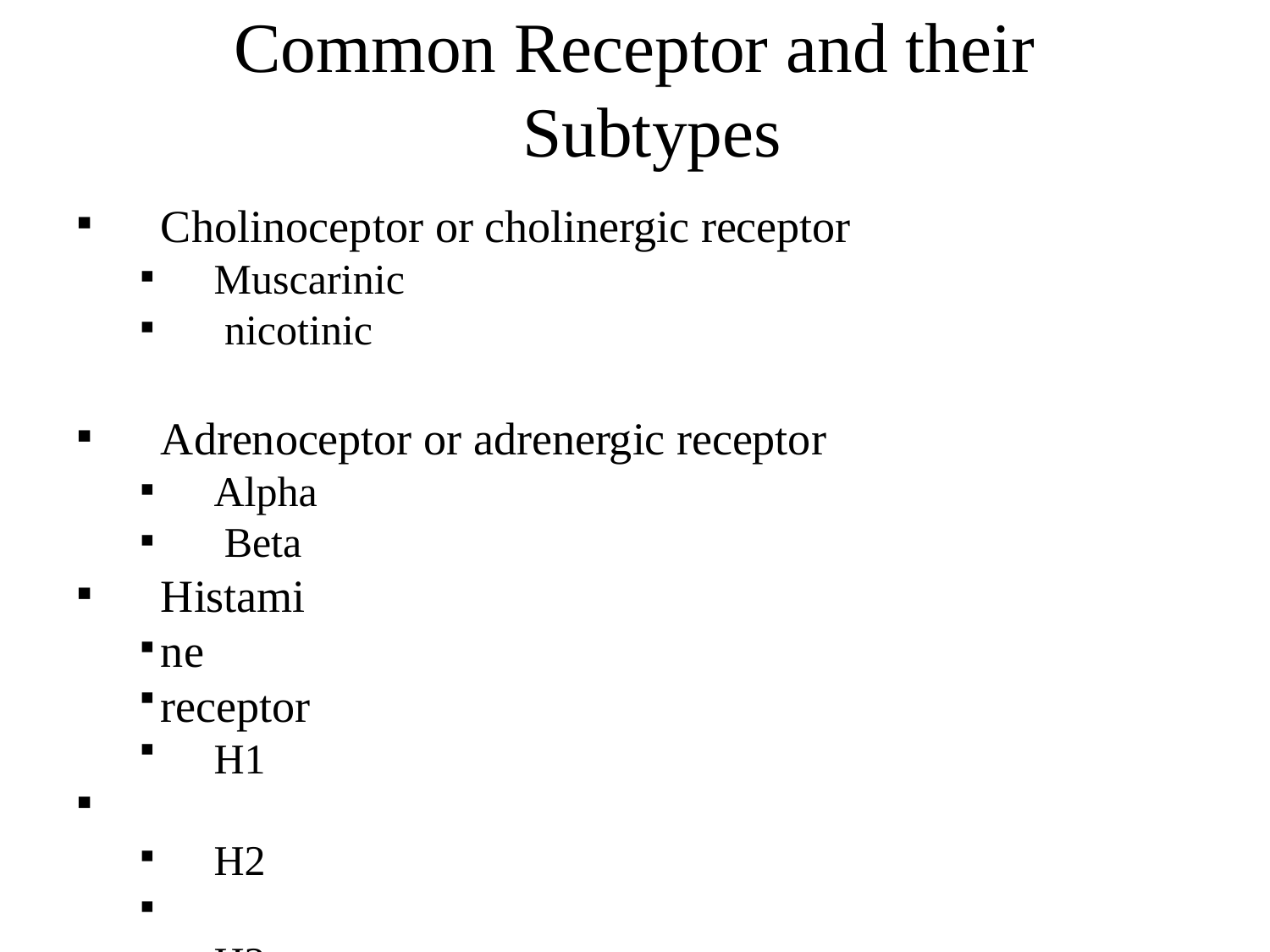

# Common Receptor and their  Subtypes
▪
Cholinoceptor or cholinergic receptor
Muscarinic  nicotinic
▪
▪
▪
Adrenoceptor or adrenergic receptor
Alpha  Beta
Histamine receptor
H1  H2  H2
Dopamine receptor
D1  D2
▪
▪
▪
▪
▪
▪
▪
▪
▪